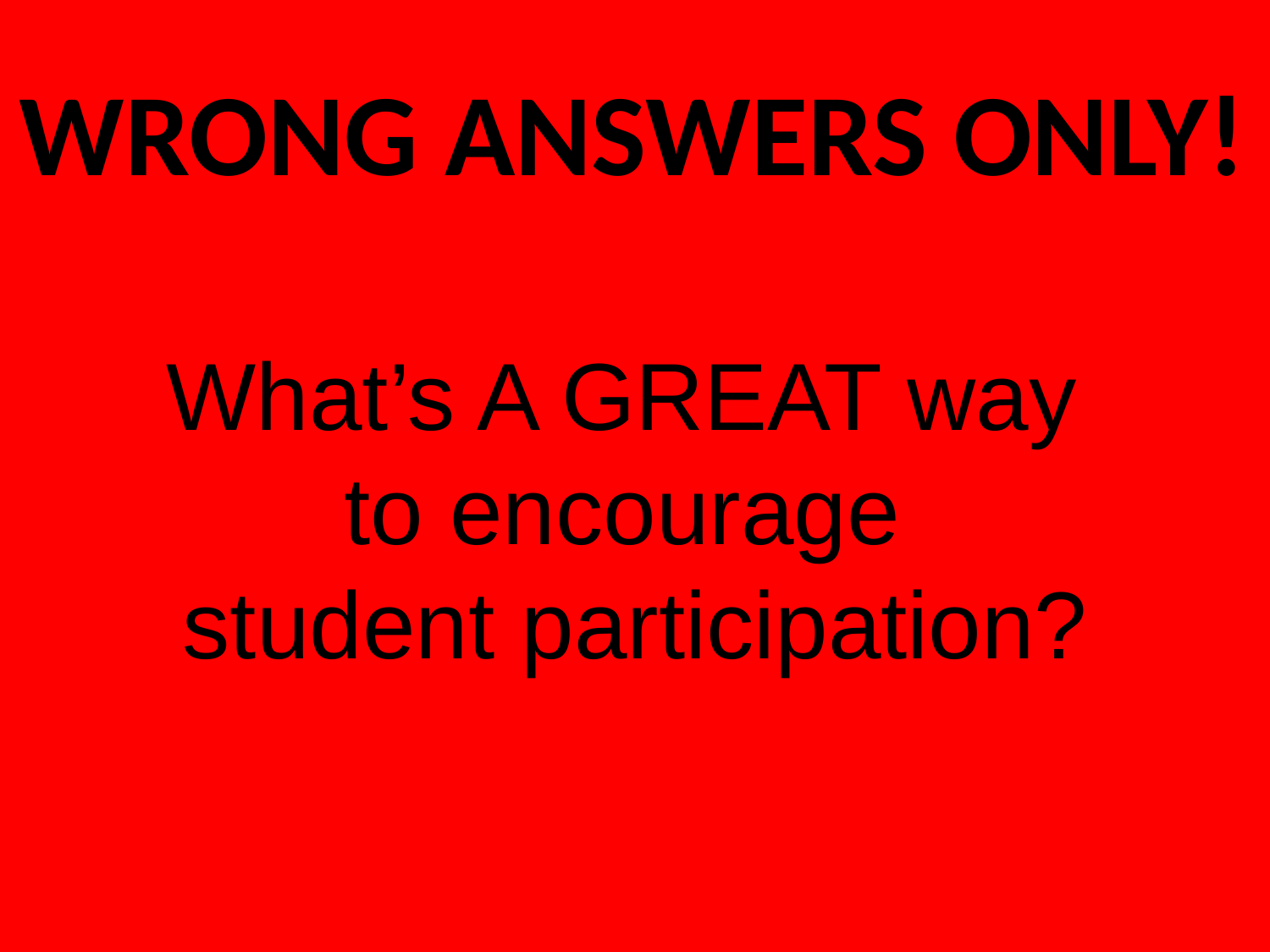

WRONG ANSWERS ONLY!
What’s A GREAT way
to encourage
student participation?